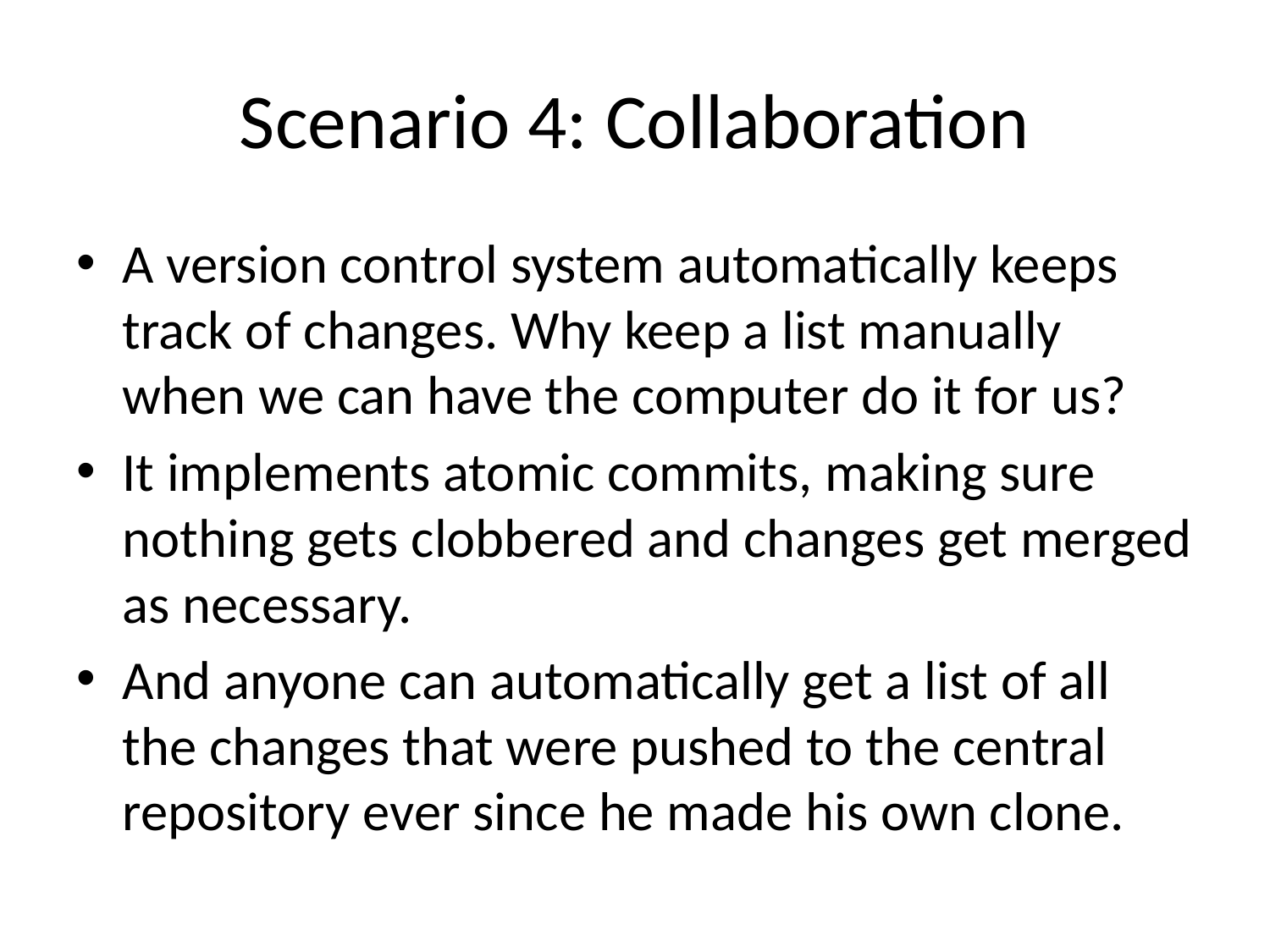

# Scenario 4: Collaboration
A version control system automatically keeps track of changes. Why keep a list manually when we can have the computer do it for us?
It implements atomic commits, making sure nothing gets clobbered and changes get merged as necessary.
And anyone can automatically get a list of all the changes that were pushed to the central repository ever since he made his own clone.